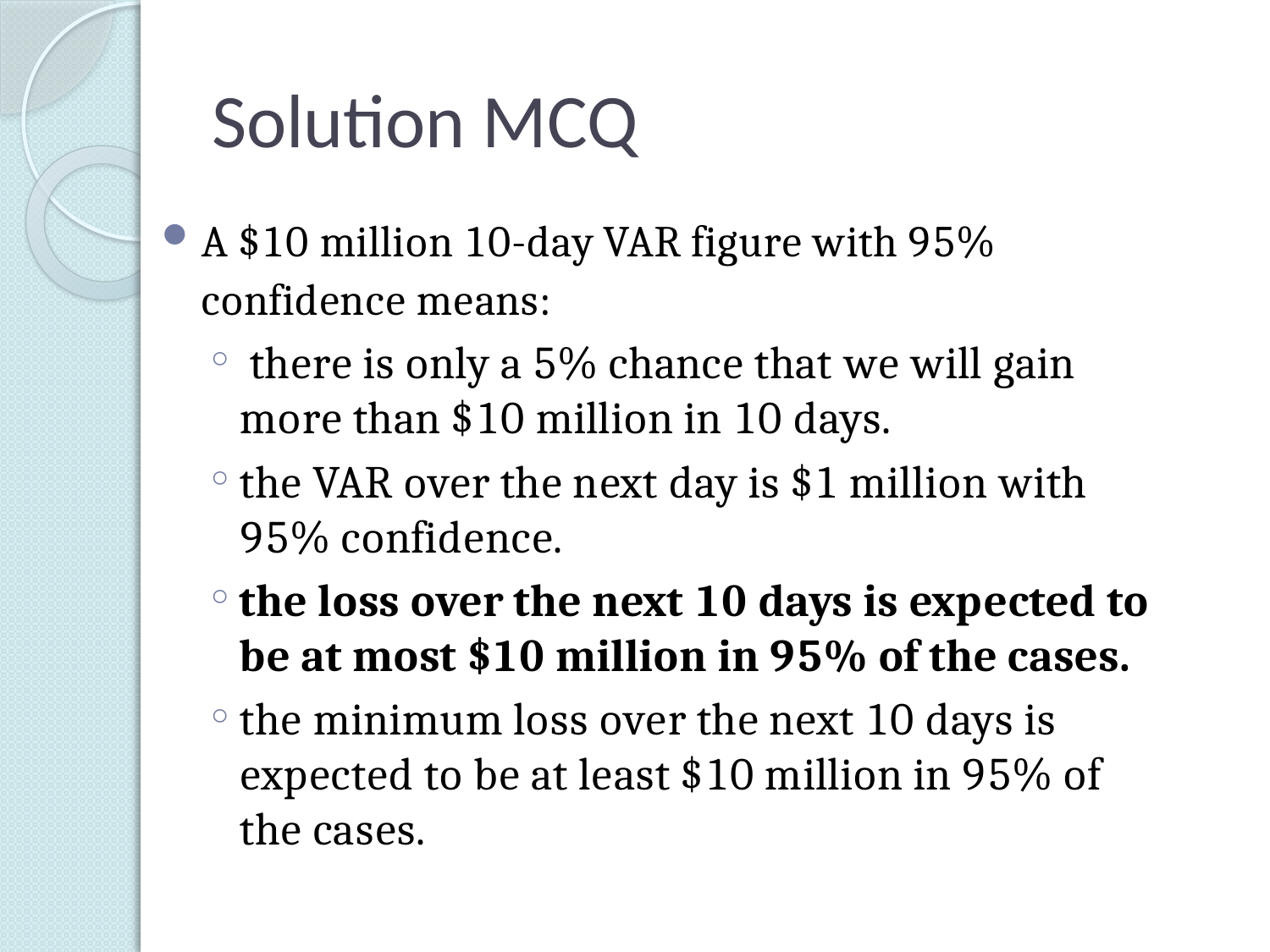

# Solution MCQ
A $10 million 10-day VAR figure with 95% confidence means:
 there is only a 5% chance that we will gain more than $10 million in 10 days.
the VAR over the next day is $1 million with 95% confidence.
the loss over the next 10 days is expected to be at most $10 million in 95% of the cases.
the minimum loss over the next 10 days is expected to be at least $10 million in 95% of the cases.